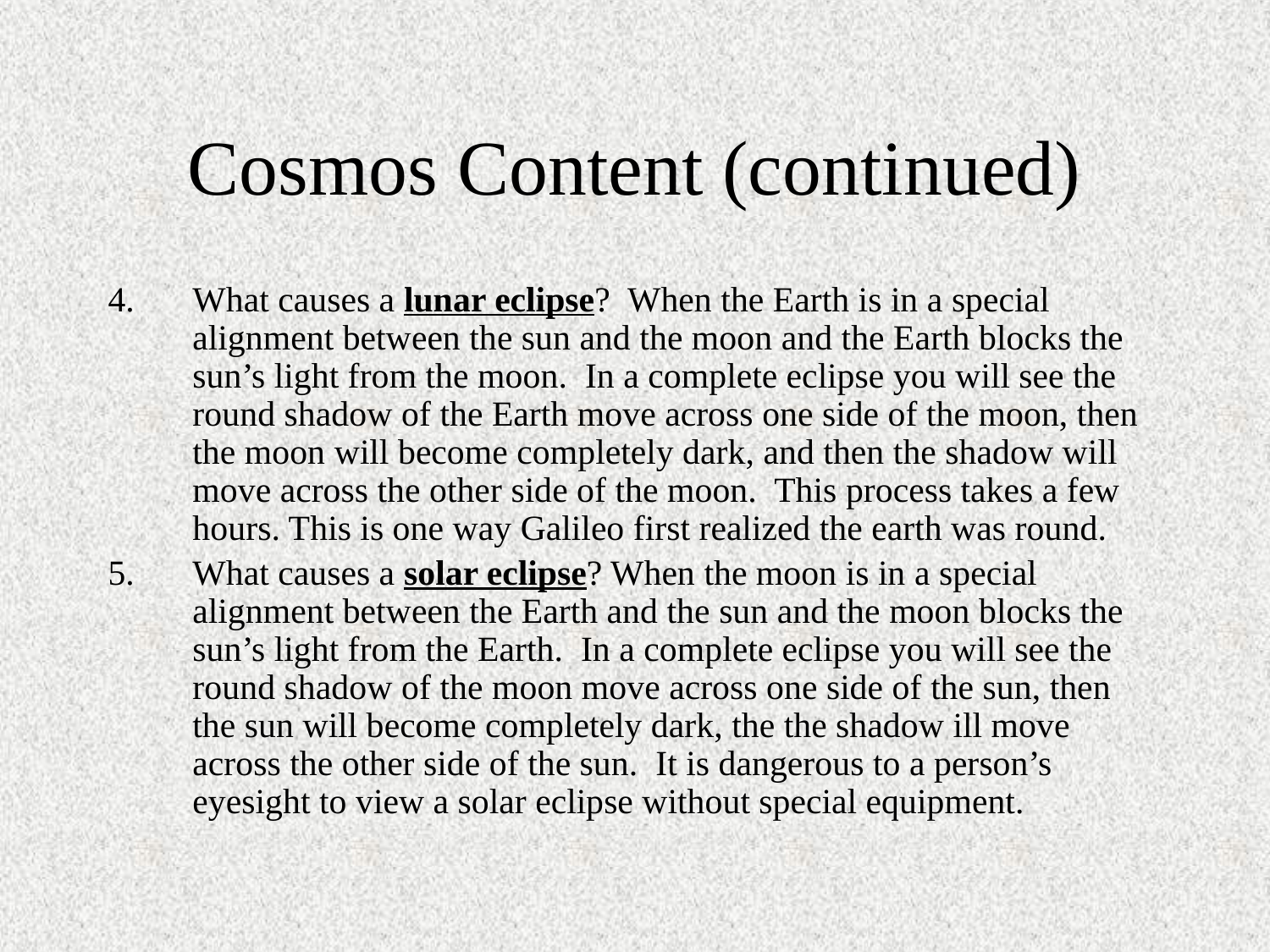

# Cosmos Content (continued)
What causes a lunar eclipse?  When the Earth is in a special alignment between the sun and the moon and the Earth blocks the sun’s light from the moon.  In a complete eclipse you will see the round shadow of the Earth move across one side of the moon, then the moon will become completely dark, and then the shadow will move across the other side of the moon.  This process takes a few hours. This is one way Galileo first realized the earth was round.
What causes a solar eclipse? When the moon is in a special alignment between the Earth and the sun and the moon blocks the sun’s light from the Earth.  In a complete eclipse you will see the round shadow of the moon move across one side of the sun, then the sun will become completely dark, the the shadow ill move across the other side of the sun.  It is dangerous to a person’s eyesight to view a solar eclipse without special equipment.